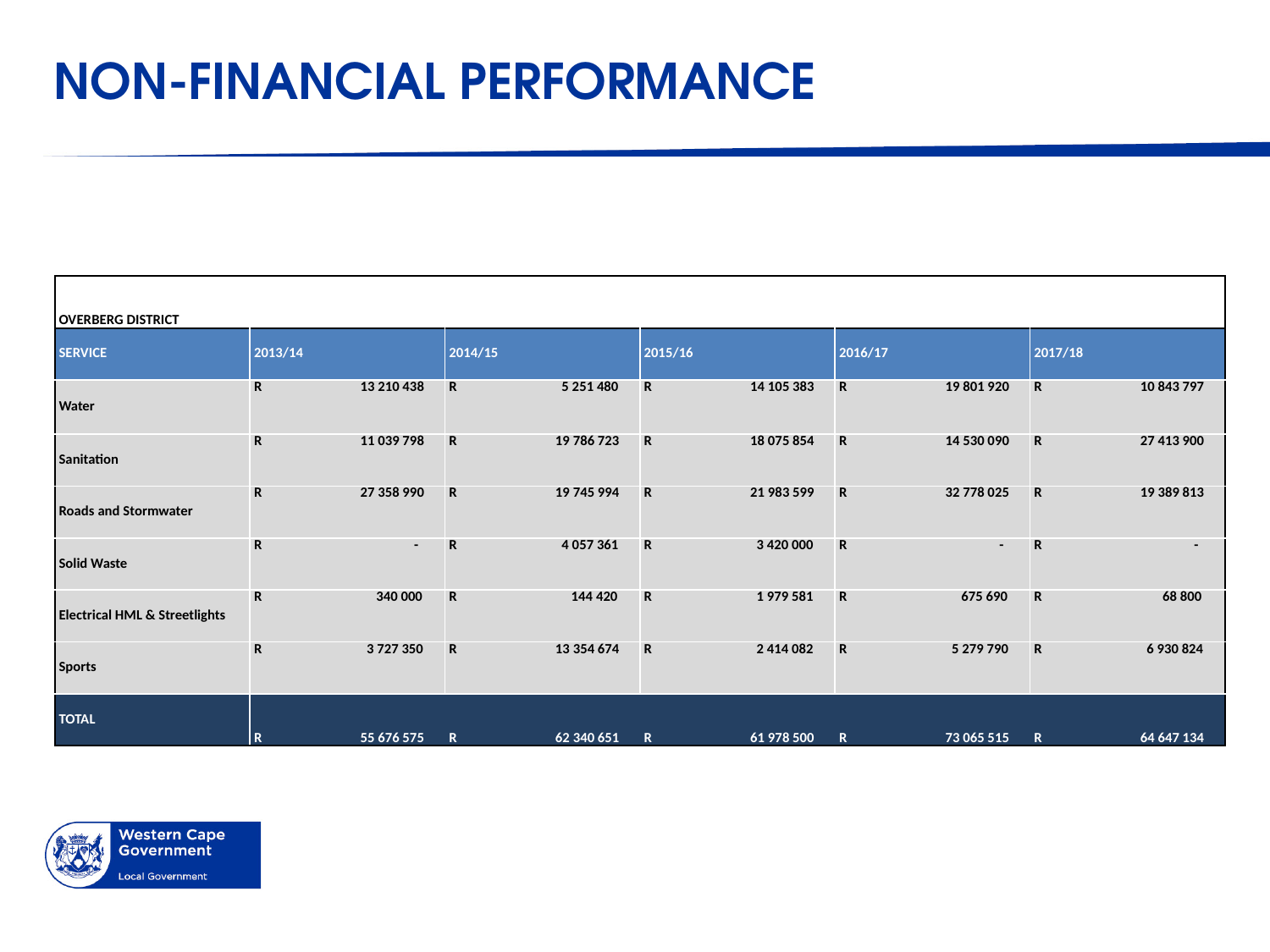

# NON-FINANCIAL PERFORMANCE

| OVERBERG DISTRICT |  |  |  |  |  |
| --- | --- | --- | --- | --- | --- |
| SERVICE | 2013/14 | 2014/15 | 2015/16 | 2016/17 | 2017/18 |
| Water | R 13 210 438 | R 5 251 480 | R 14 105 383 | R 19 801 920 | R 10 843 797 |
| Sanitation | R 11 039 798 | R 19 786 723 | R 18 075 854 | R 14 530 090 | R 27 413 900 |
| Roads and Stormwater | R 27 358 990 | R 19 745 994 | R 21 983 599 | R 32 778 025 | R 19 389 813 |
| Solid Waste | R - | R 4 057 361 | R 3 420 000 | R - | R - |
| Electrical HML & Streetlights | R 340 000 | R 144 420 | R 1 979 581 | R 675 690 | R 68 800 |
| Sports | R 3 727 350 | R 13 354 674 | R 2 414 082 | R 5 279 790 | R 6 930 824 |
| TOTAL | R 55 676 575 | R 62 340 651 | R 61 978 500 | R 73 065 515 | R 64 647 134 |